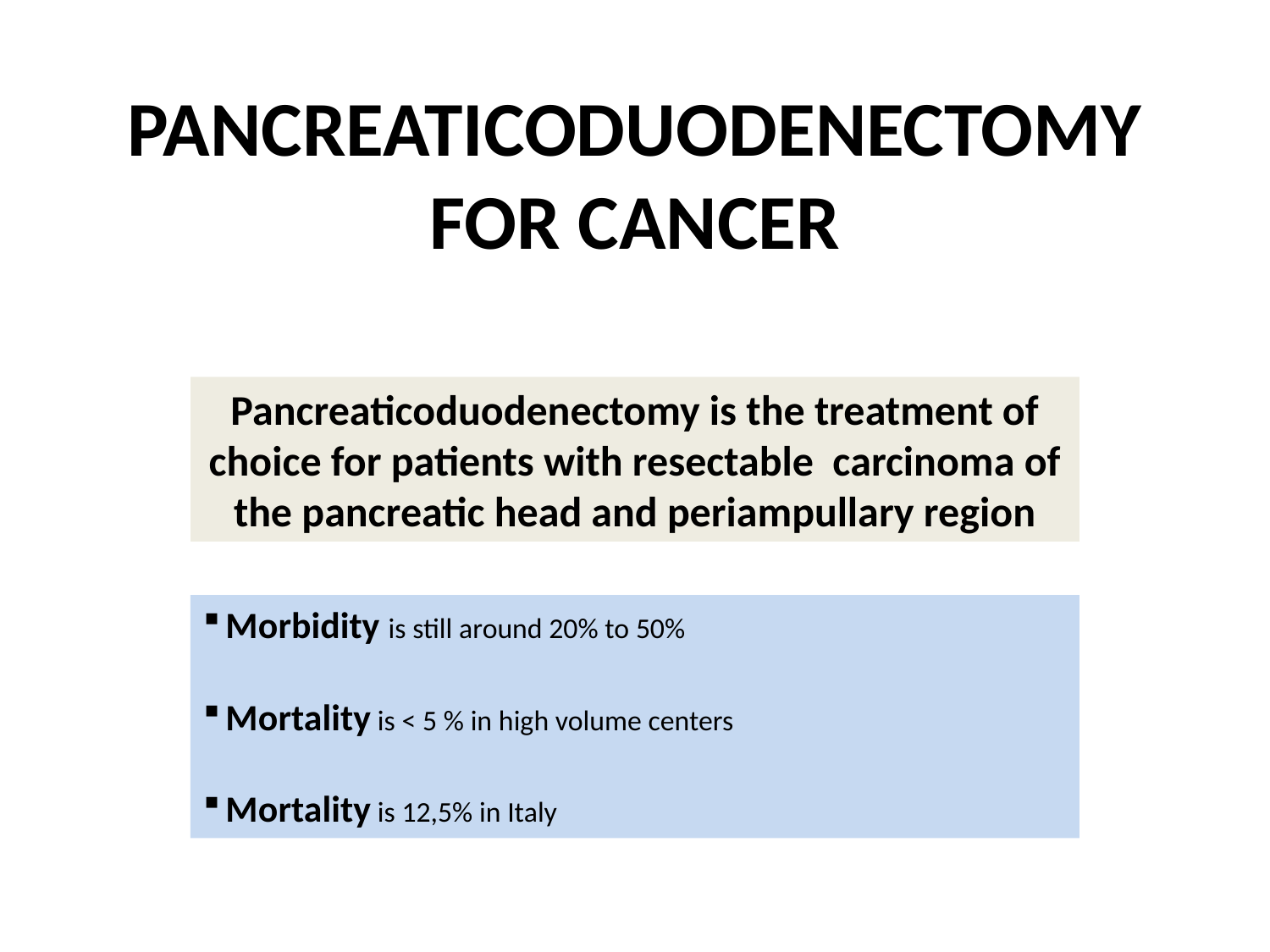

# PANCREATICODUODENECTOMY FOR CANCER
Pancreaticoduodenectomy is the treatment of choice for patients with resectable  carcinoma of the pancreatic head and periampullary region
 Morbidity is still around 20% to 50%

 Mortality is < 5 % in high volume centers

 Mortality is 12,5% in Italy